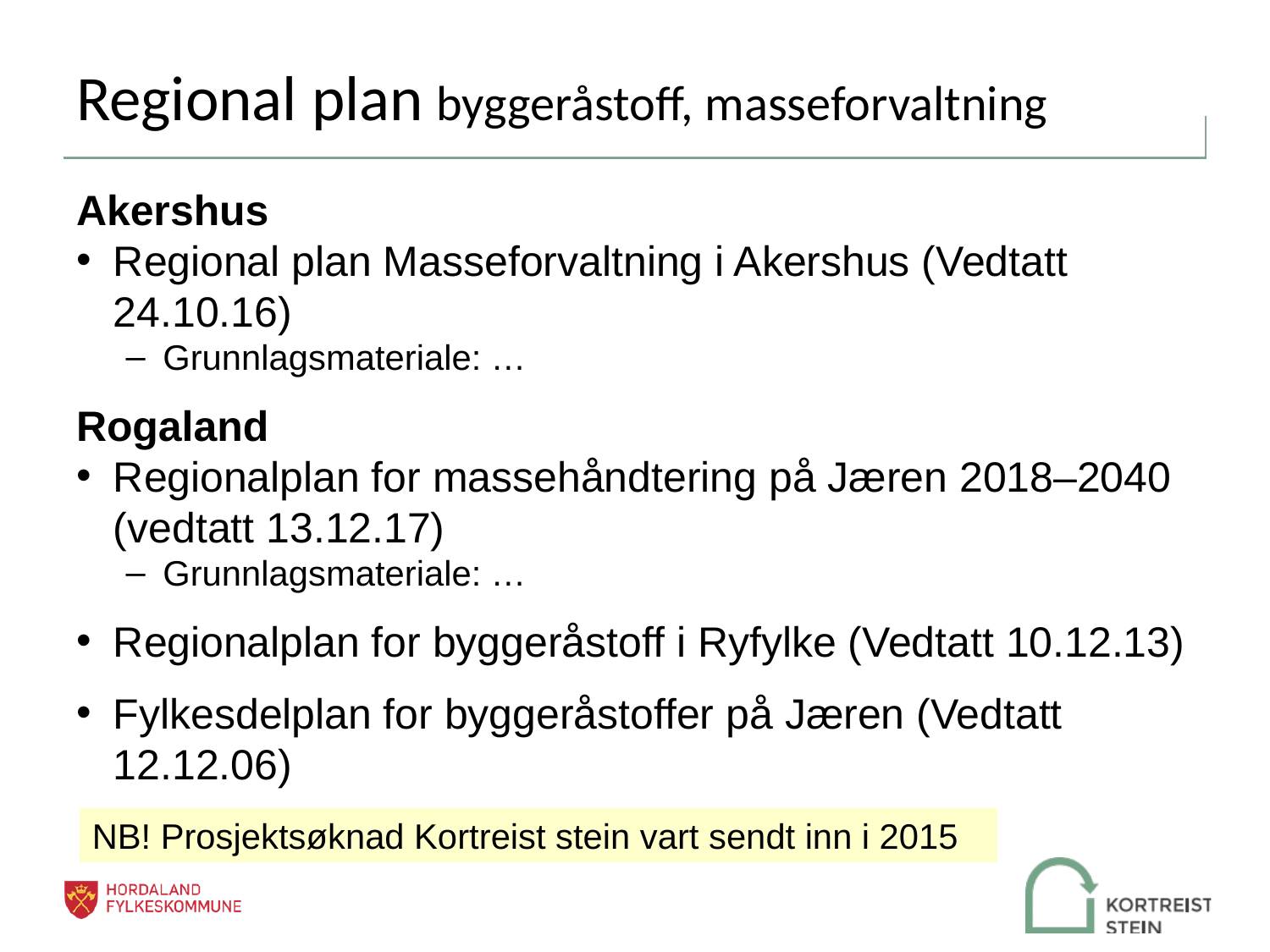

# Regional plan byggeråstoff, masseforvaltning
Akershus
Regional plan Masseforvaltning i Akershus (Vedtatt 24.10.16)
Grunnlagsmateriale: …
Rogaland
Regionalplan for massehåndtering på Jæren 2018–2040 (vedtatt 13.12.17)
Grunnlagsmateriale: …
Regionalplan for byggeråstoff i Ryfylke (Vedtatt 10.12.13)
Fylkesdelplan for byggeråstoffer på Jæren (Vedtatt 12.12.06)
NB! Prosjektsøknad Kortreist stein vart sendt inn i 2015